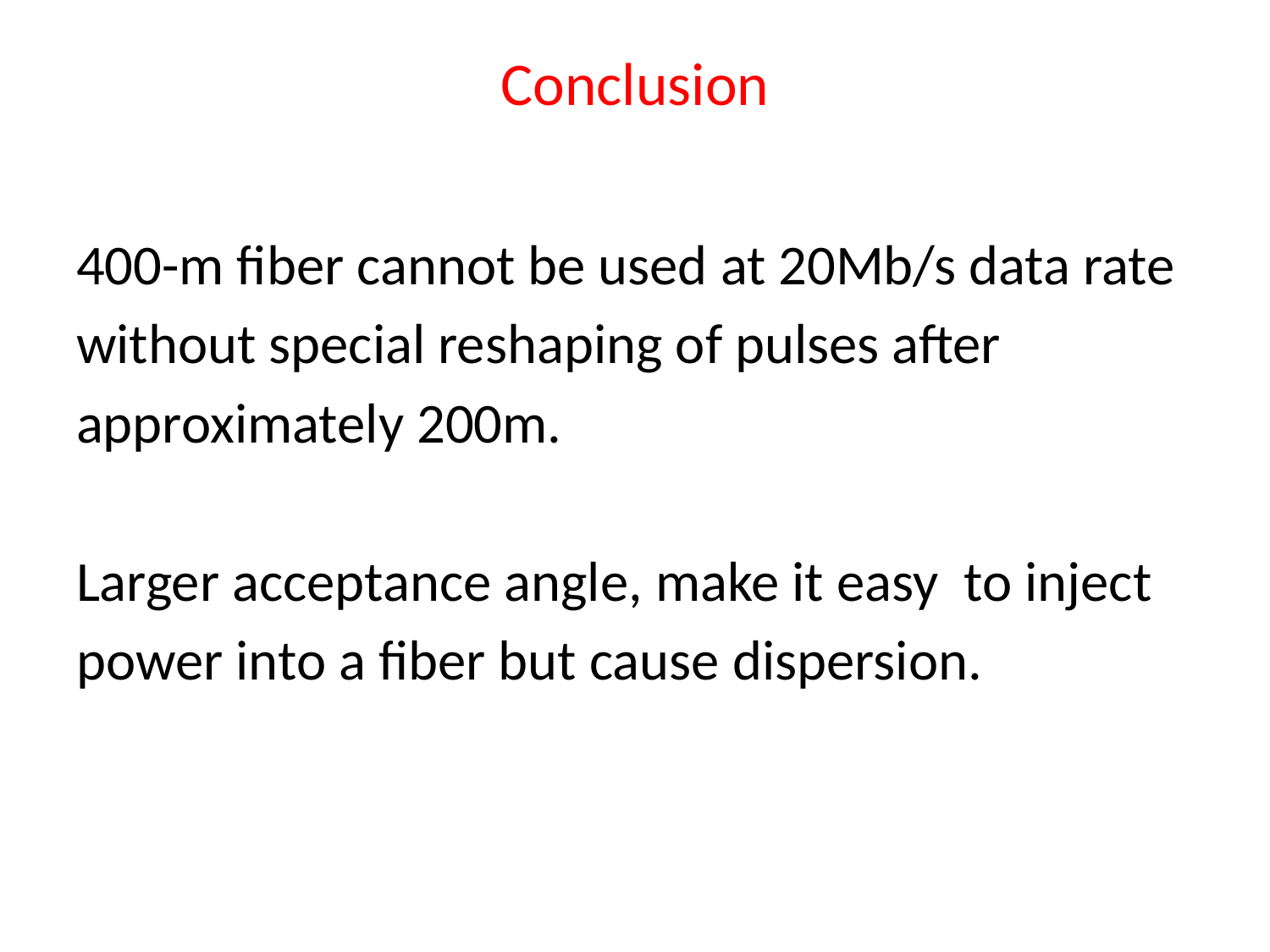

# Conclusion
400-m fiber cannot be used at 20Mb/s data rate
without special reshaping of pulses after
approximately 200m.

Larger acceptance angle, make it easy  to inject
power into a fiber but cause dispersion.